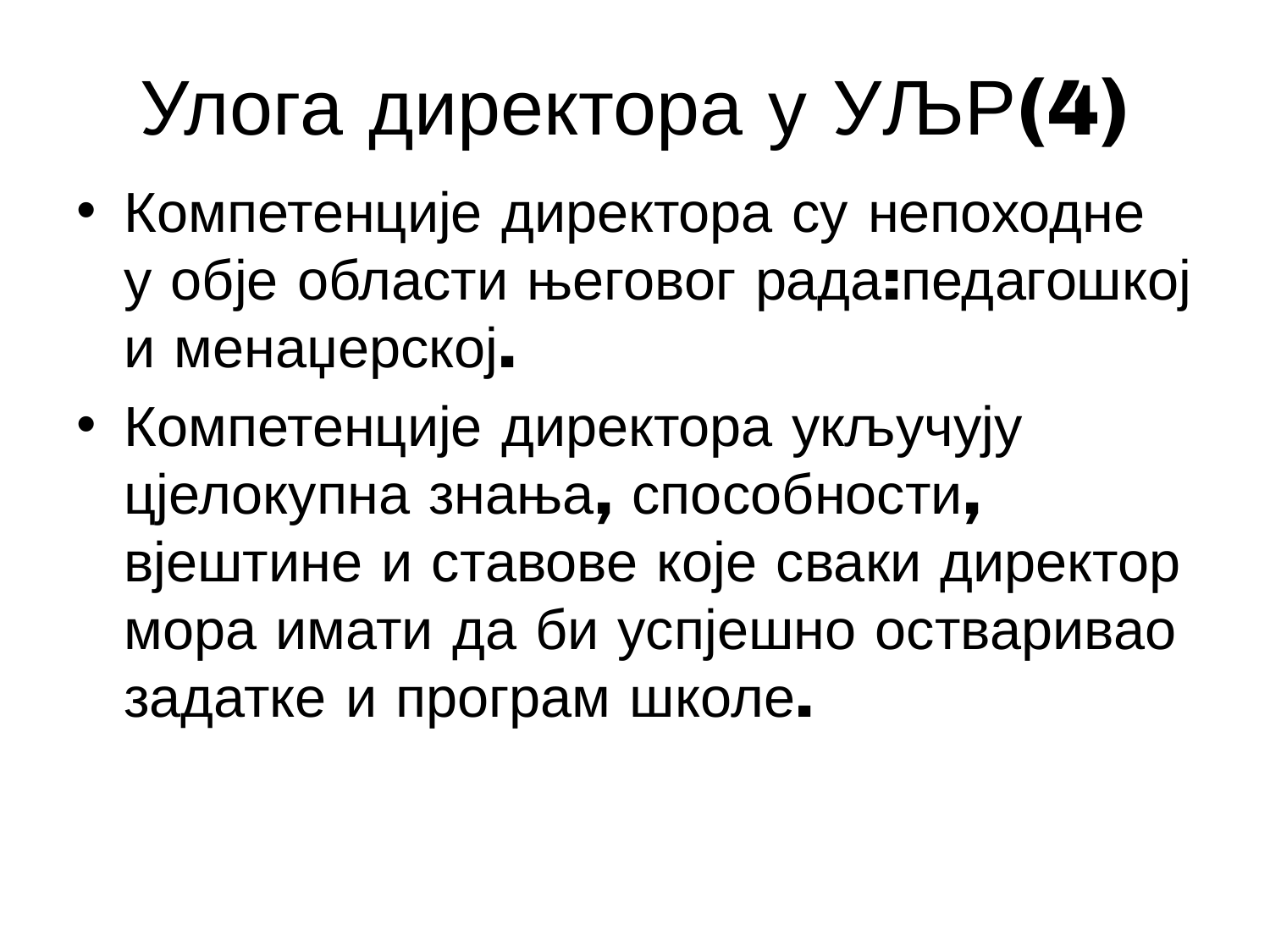

# Улога директора у УЉР(4)
Компетенције директора су непоходне  у обје области његовог рада:педагошкој и менаџерској.
Компетенције директора укључују цјелокупна знања, способности, вјештине и ставове које сваки директор мора имати да би успјешно остваривао задатке и програм школе.